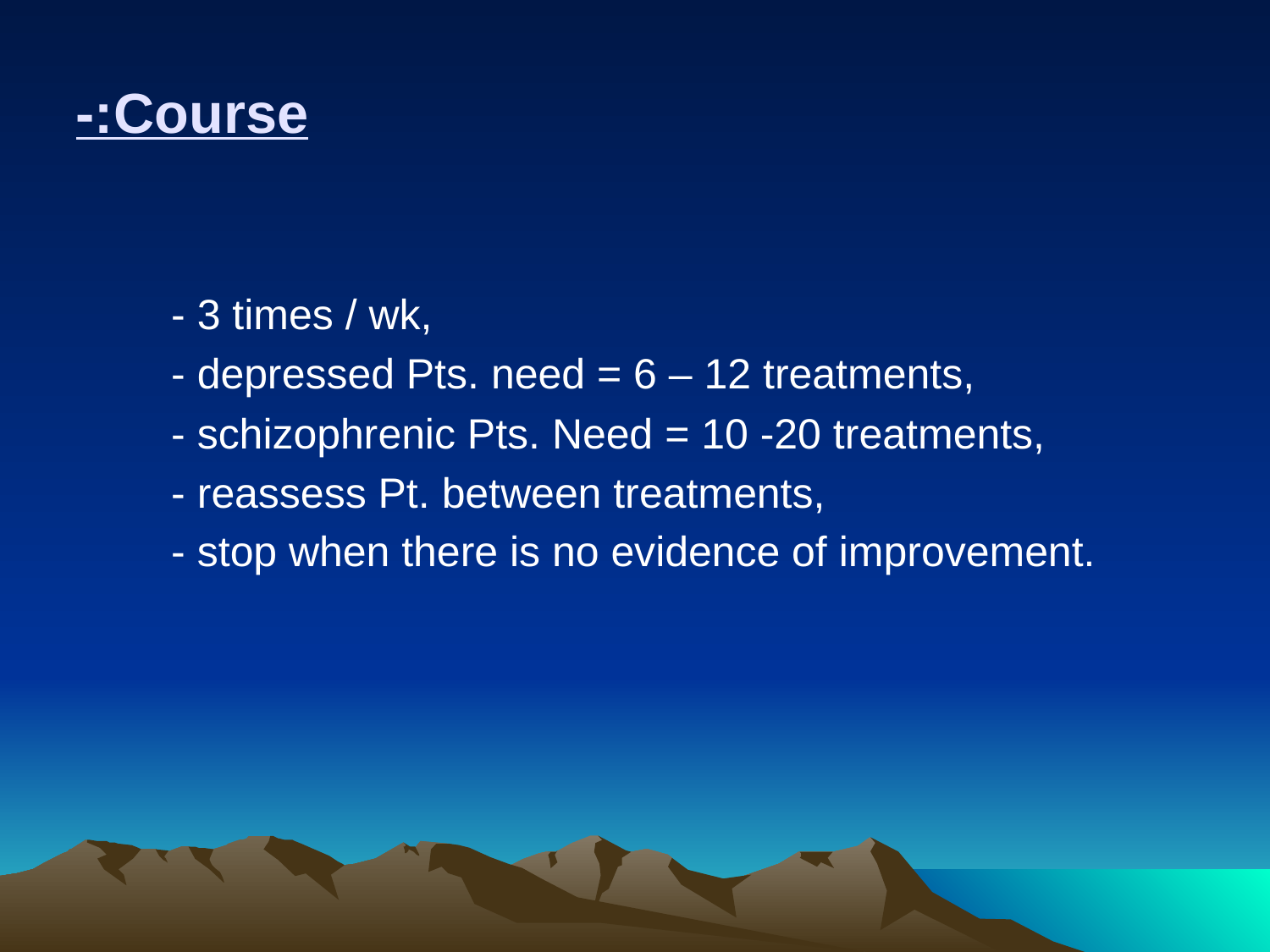

# Course:-

        - 3 times / wk,
        - depressed Pts. need = 6 – 12 treatments,
        - schizophrenic Pts. Need = 10 -20 treatments,
        - reassess Pt. between treatments,
        - stop when there is no evidence of improvement.